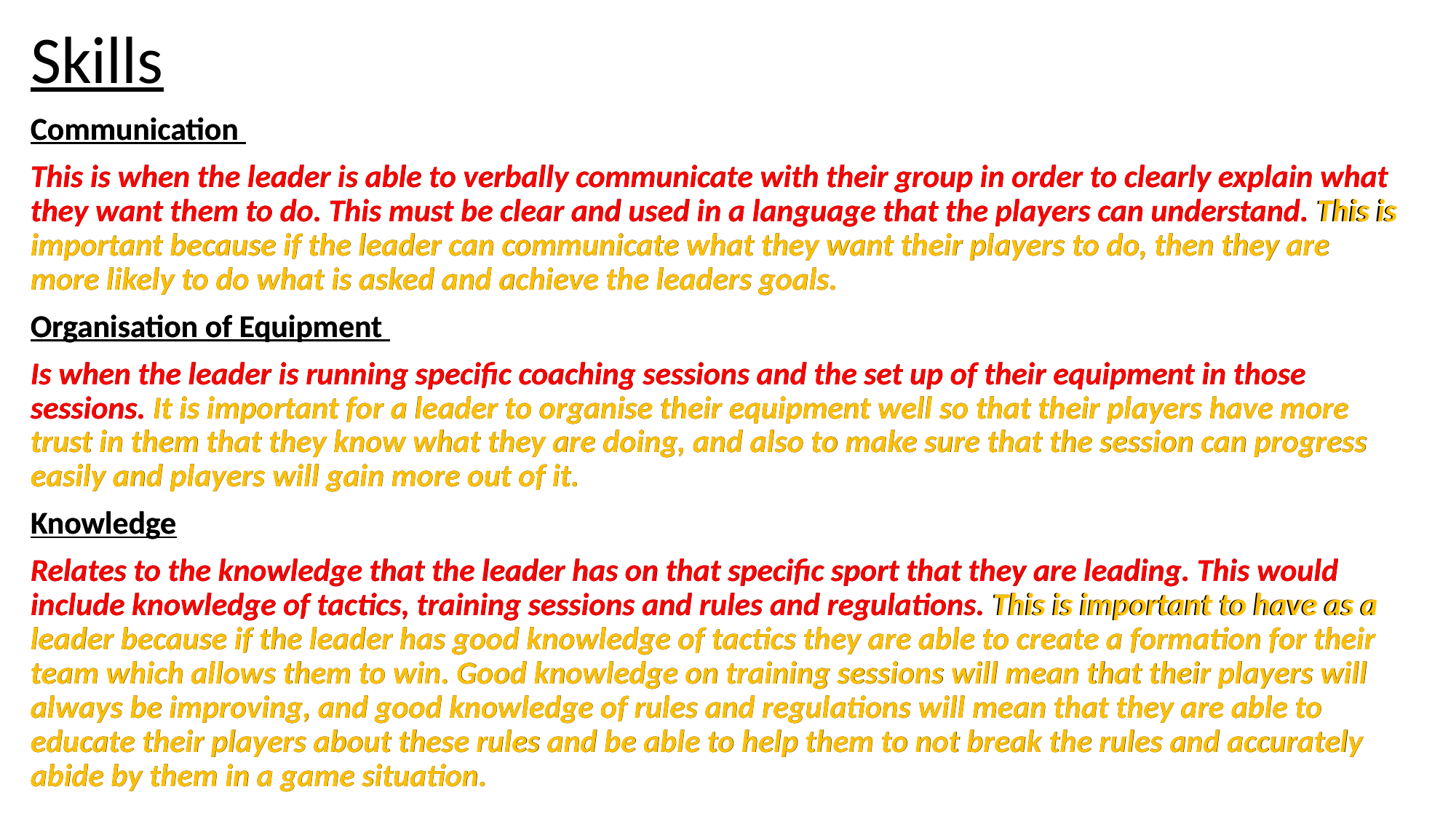

# Skills
Communication
This is when the leader is able to verbally communicate with their group in order to clearly explain what they want them to do. This must be clear and used in a language that the players can understand. This is important because if the leader can communicate what they want their players to do, then they are more likely to do what is asked and achieve the leaders goals.
Organisation of Equipment
Is when the leader is running specific coaching sessions and the set up of their equipment in those sessions. It is important for a leader to organise their equipment well so that their players have more trust in them that they know what they are doing, and also to make sure that the session can progress easily and players will gain more out of it.
Knowledge
Relates to the knowledge that the leader has on that specific sport that they are leading. This would include knowledge of tactics, training sessions and rules and regulations. This is important to have as a leader because if the leader has good knowledge of tactics they are able to create a formation for their team which allows them to win. Good knowledge on training sessions will mean that their players will always be improving, and good knowledge of rules and regulations will mean that they are able to educate their players about these rules and be able to help them to not break the rules and accurately abide by them in a game situation.
Communication
This is when the leader is able to verbally communicate with their group in order to clearly explain what they want them to do. This must be clear and used in a language that the players can understand. This is important because if the leader can communicate what they want their players to do, then they are more likely to do what is asked and achieve the leaders goals.
Organisation of Equipment
Is when the leader is running specific coaching sessions and the set up of their equipment in those sessions. It is important for a leader to organise their equipment well so that their players have more trust in them that they know what they are doing, and also to make sure that the session can progress easily and players will gain more out of it.
Knowledge
Relates to the knowledge that the leader has on that specific sport that they are leading. This would include knowledge of tactics, training sessions and rules and regulations. This is important to have as a leader because if the leader has good knowledge of tactics they are able to create a formation for their team which allows them to win. Good knowledge on training sessions will mean that their players will always be improving, and good knowledge of rules and regulations will mean that they are able to educate their players about these rules and be able to help them to not break the rules and accurately abide by them in a game situation.